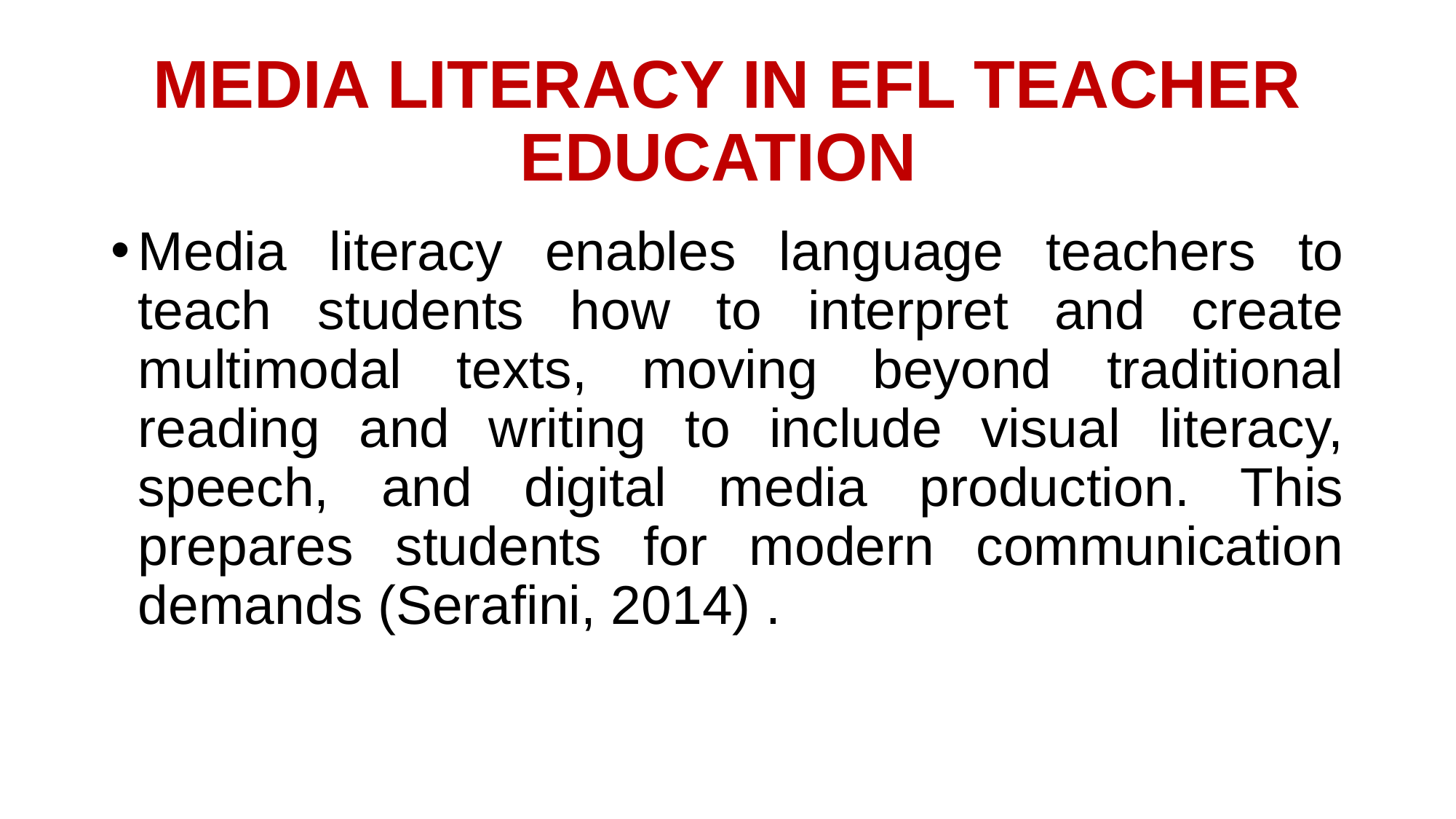

# MEDIA LITERACY IN EFL TEACHER EDUCATION
Media literacy enables language teachers to teach students how to interpret and create multimodal texts, moving beyond traditional reading and writing to include visual literacy, speech, and digital media production. This prepares students for modern communication demands (Serafini, 2014) .